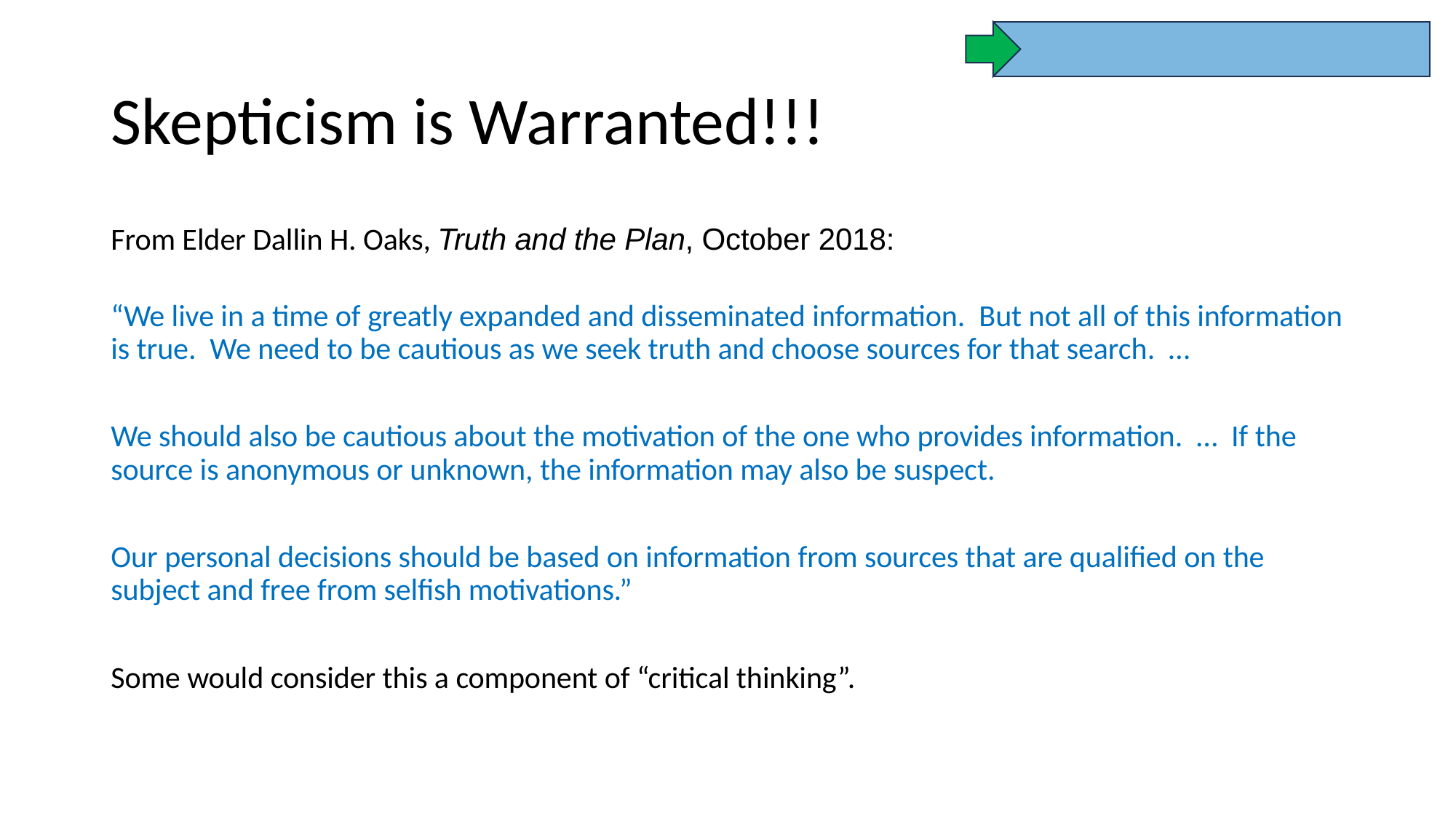

# Skepticism is Warranted!!!
From Elder Dallin H. Oaks, Truth and the Plan, October 2018:
“We live in a time of greatly expanded and disseminated information.  But not all of this information is true.  We need to be cautious as we seek truth and choose sources for that search.  …

We should also be cautious about the motivation of the one who provides information.  …  If the source is anonymous or unknown, the information may also be suspect.

Our personal decisions should be based on information from sources that are qualified on the subject and free from selfish motivations.”

Some would consider this a component of “critical thinking”.